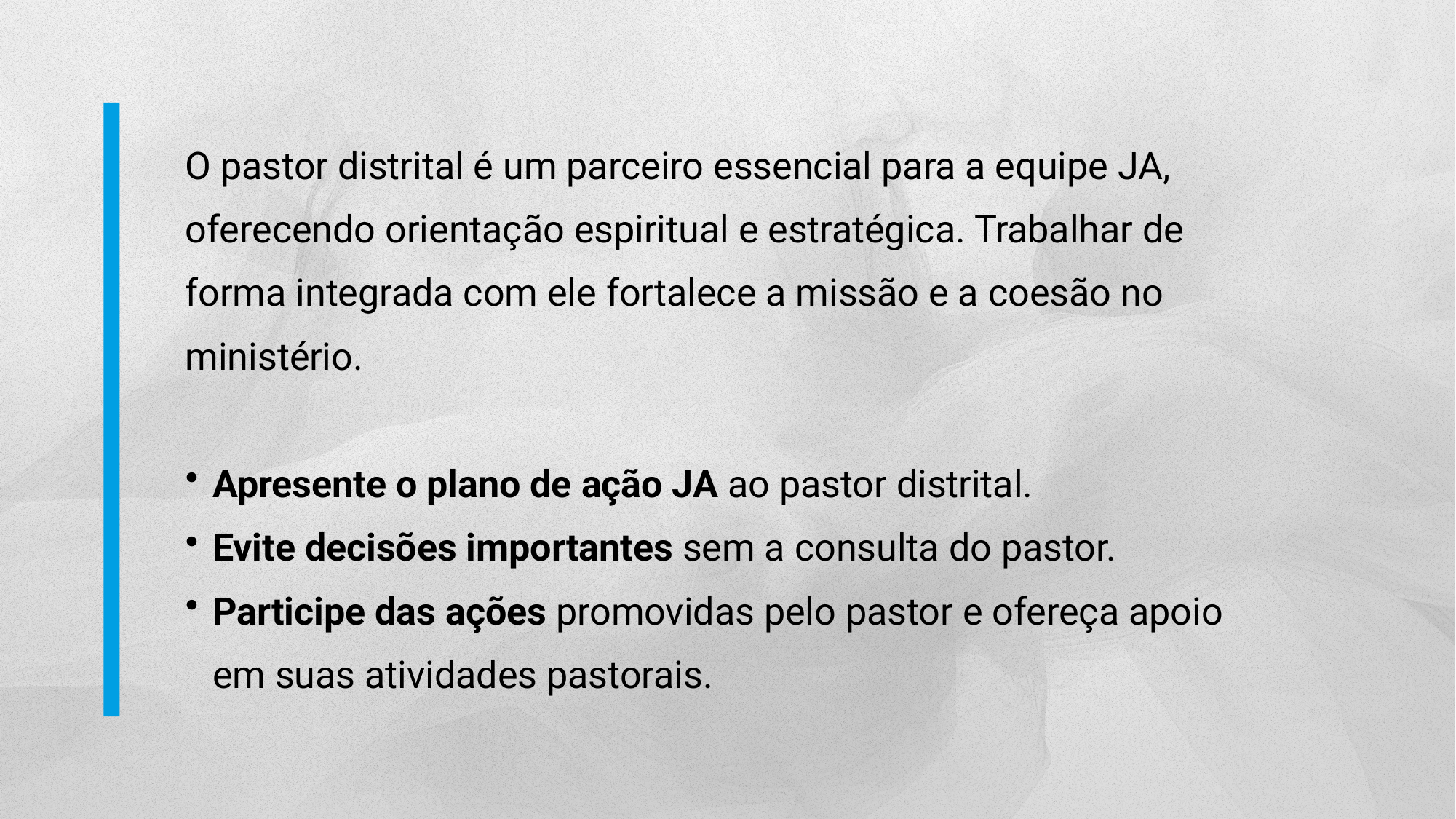

O pastor distrital é um parceiro essencial para a equipe JA, oferecendo orientação espiritual e estratégica. Trabalhar de forma integrada com ele fortalece a missão e a coesão no ministério.

Apresente o plano de ação JA ao pastor distrital.
Evite decisões importantes sem a consulta do pastor.
Participe das ações promovidas pelo pastor e ofereça apoio em suas atividades pastorais.